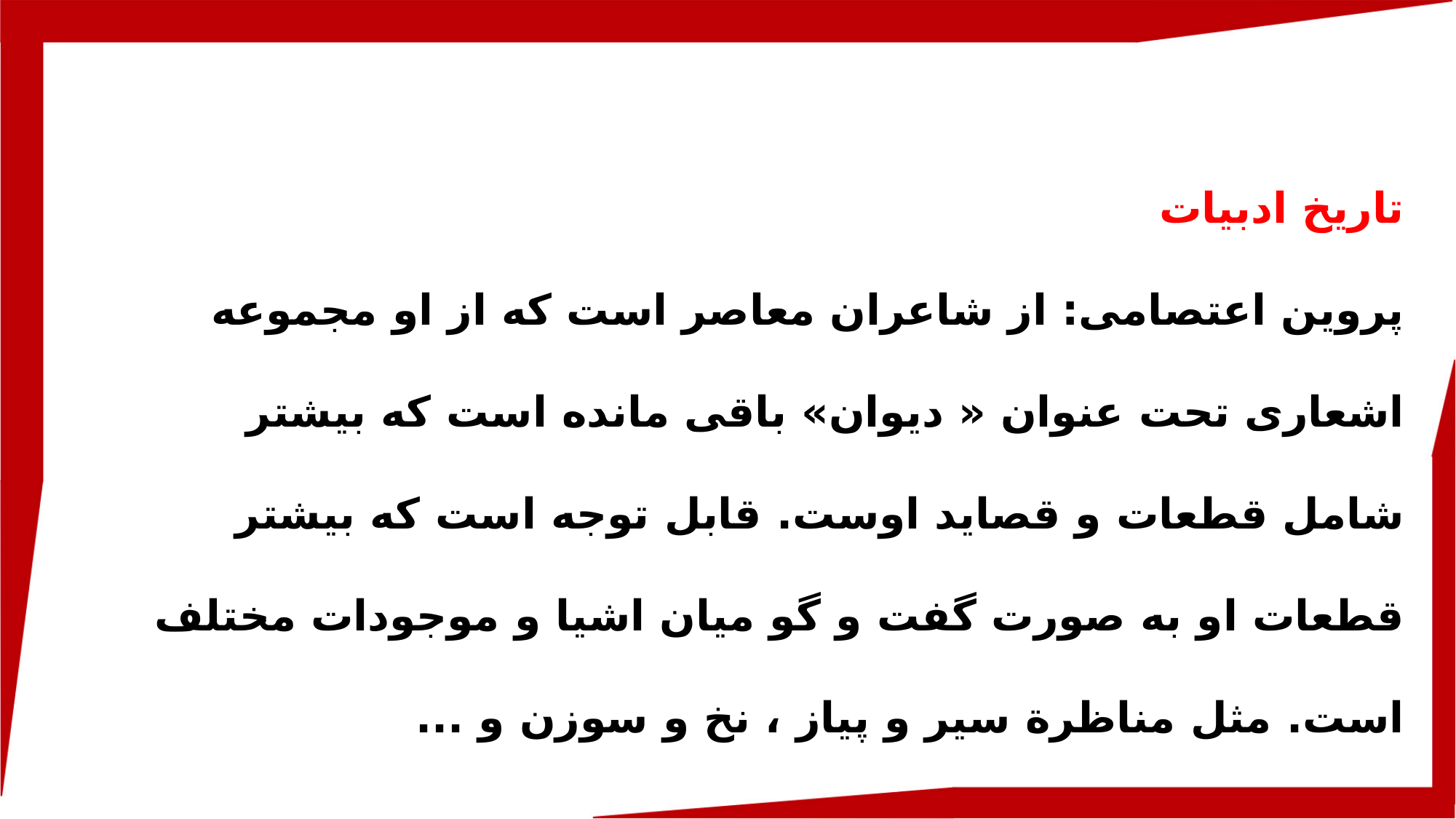

تاریخ ادبیات
پروین اعتصامی: از شاعران معاصر است که از او مجموعه اشعاری تحت عنوان « دیوان» باقی مانده است که بیشتر شامل قطعات و قصاید اوست. قابل توجه است که بیشتر قطعات او به صورت گفت و گو میان اشیا و موجودات مختلف است. مثل مناظرة سیر و پیاز ، نخ و سوزن و ...